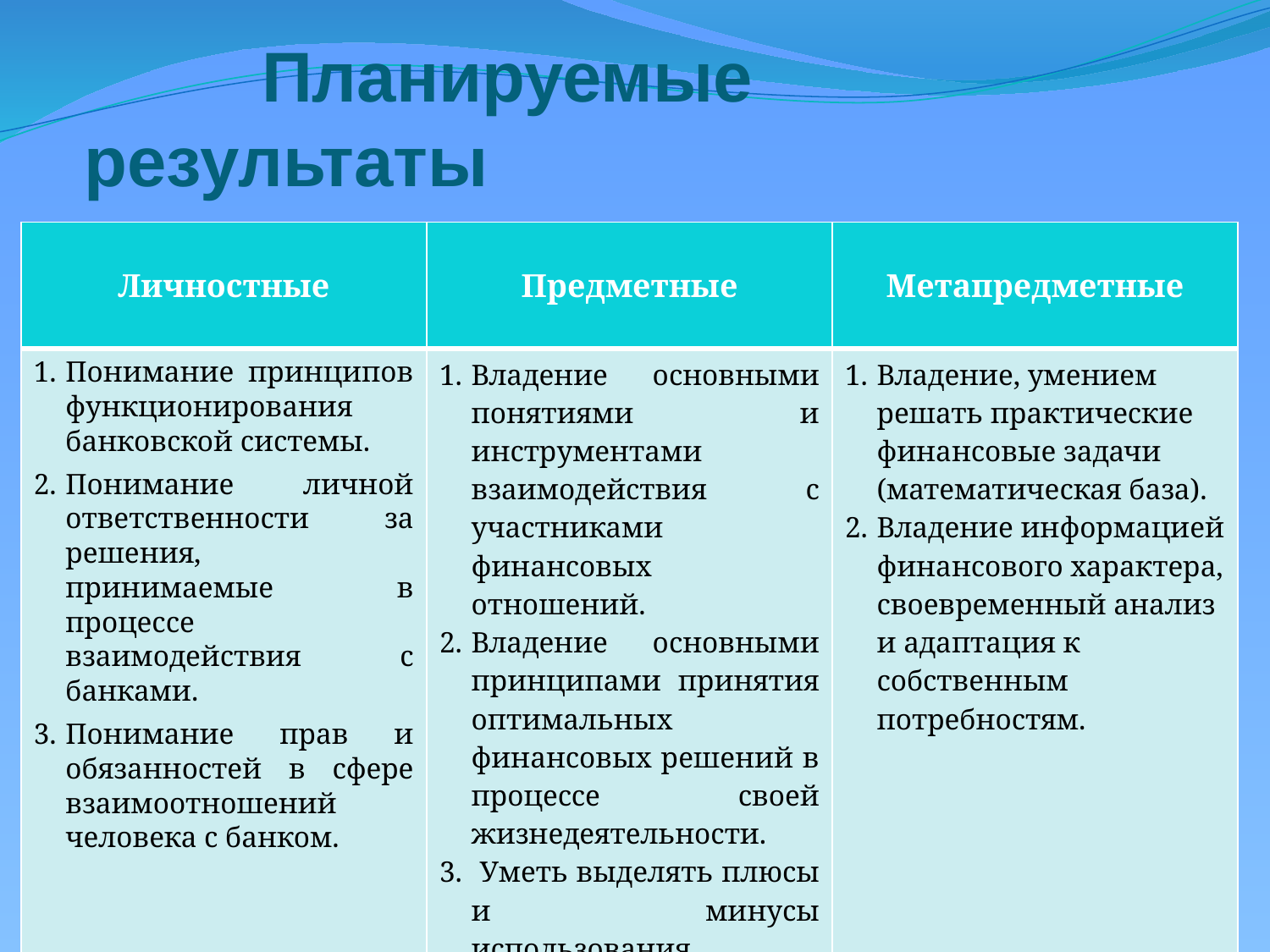

# Планируемые   результаты
| Личностные | Предметные | Метапредметные |
| --- | --- | --- |
| Понимание принципов функционирования банковской системы. Понимание личной ответственности за решения, принимаемые в процессе взаимодействия с банками. Понимание прав и обязанностей в сфере взаимоотношений человека с банком. | Владение основными понятиями и инструментами взаимодействия с участниками финансовых отношений. Владение основными принципами принятия оптимальных финансовых решений в процессе своей жизнедеятельности. Уметь выделять плюсы и минусы использования кредита. | Владение, умением решать практические финансовые задачи (математическая база). Владение информацией финансового характера, своевременный анализ и адаптация к собственным потребностям. |